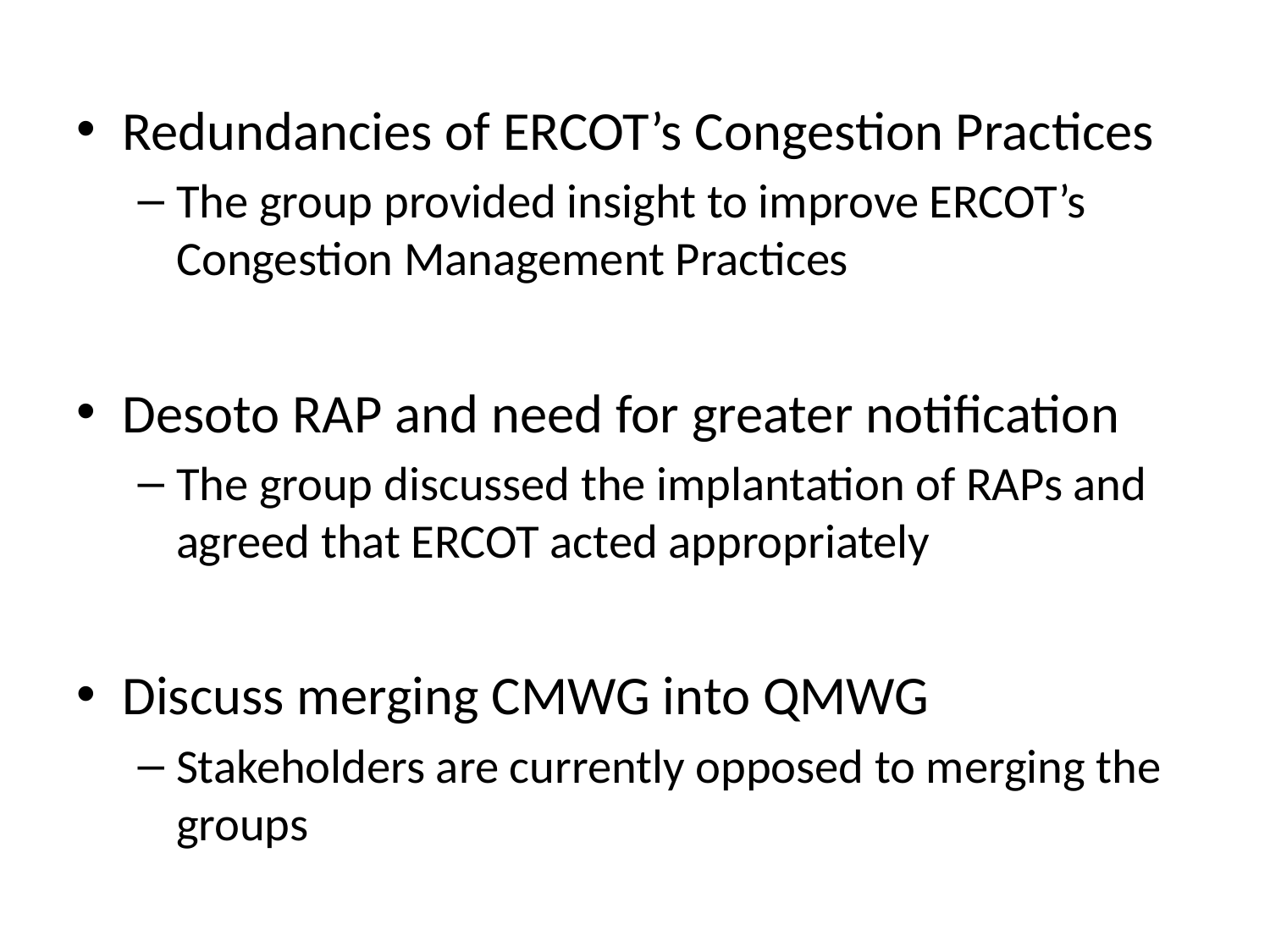

Redundancies of ERCOT’s Congestion Practices
The group provided insight to improve ERCOT’s Congestion Management Practices

Desoto RAP and need for greater notification
The group discussed the implantation of RAPs and agreed that ERCOT acted appropriately

Discuss merging CMWG into QMWG
Stakeholders are currently opposed to merging the groups